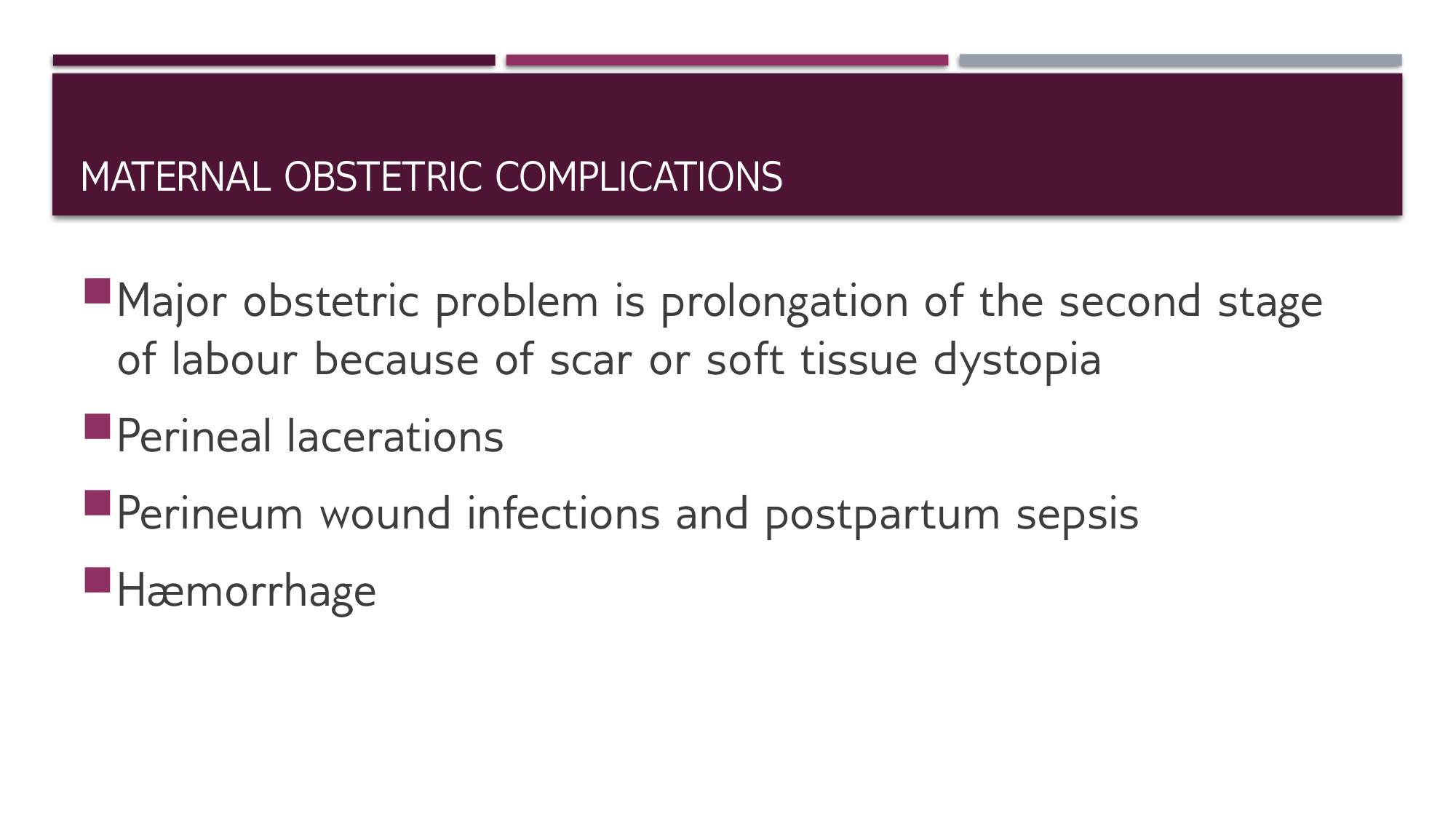

# Maternal obstetric complications
Major obstetric problem is prolongation of the second stage of labour because of scar or soft tissue dystopia
Perineal lacerations
Perineum wound infections and postpartum sepsis
Haemorrhage